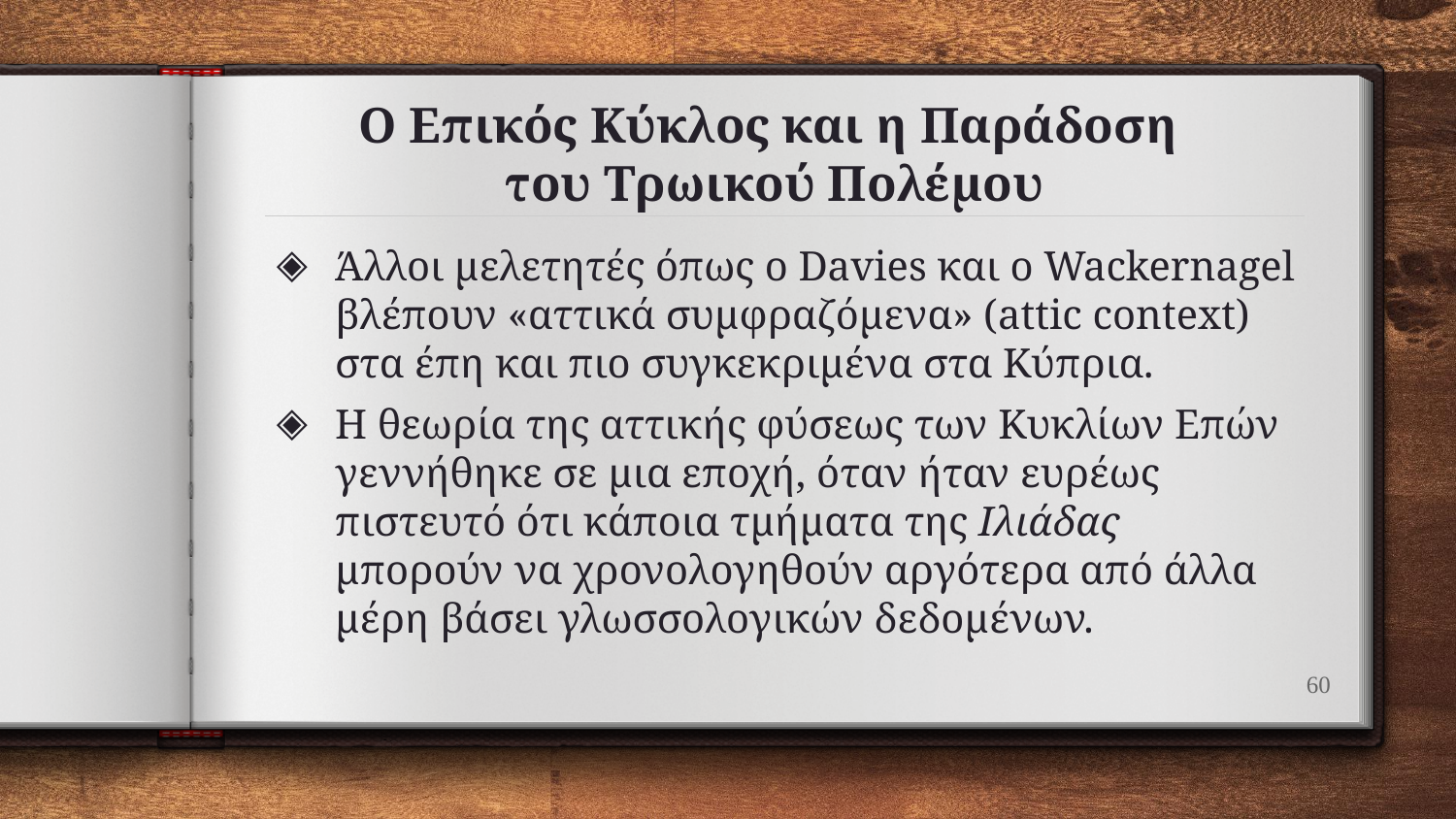

# Ο Επικός Κύκλος και η Παράδοση του Τρωικού Πολέμου
Άλλοι μελετητές όπως ο Davies και ο Wackernagel βλέπουν «αττικά συμφραζόμενα» (attic context) στα έπη και πιο συγκεκριμένα στα Κύπρια.
Η θεωρία της αττικής φύσεως των Κυκλίων Επών γεννήθηκε σε μια εποχή, όταν ήταν ευρέως πιστευτό ότι κάποια τμήματα της Ιλιάδας μπορούν να χρονολογηθούν αργότερα από άλλα μέρη βάσει γλωσσολογικών δεδομένων.

60